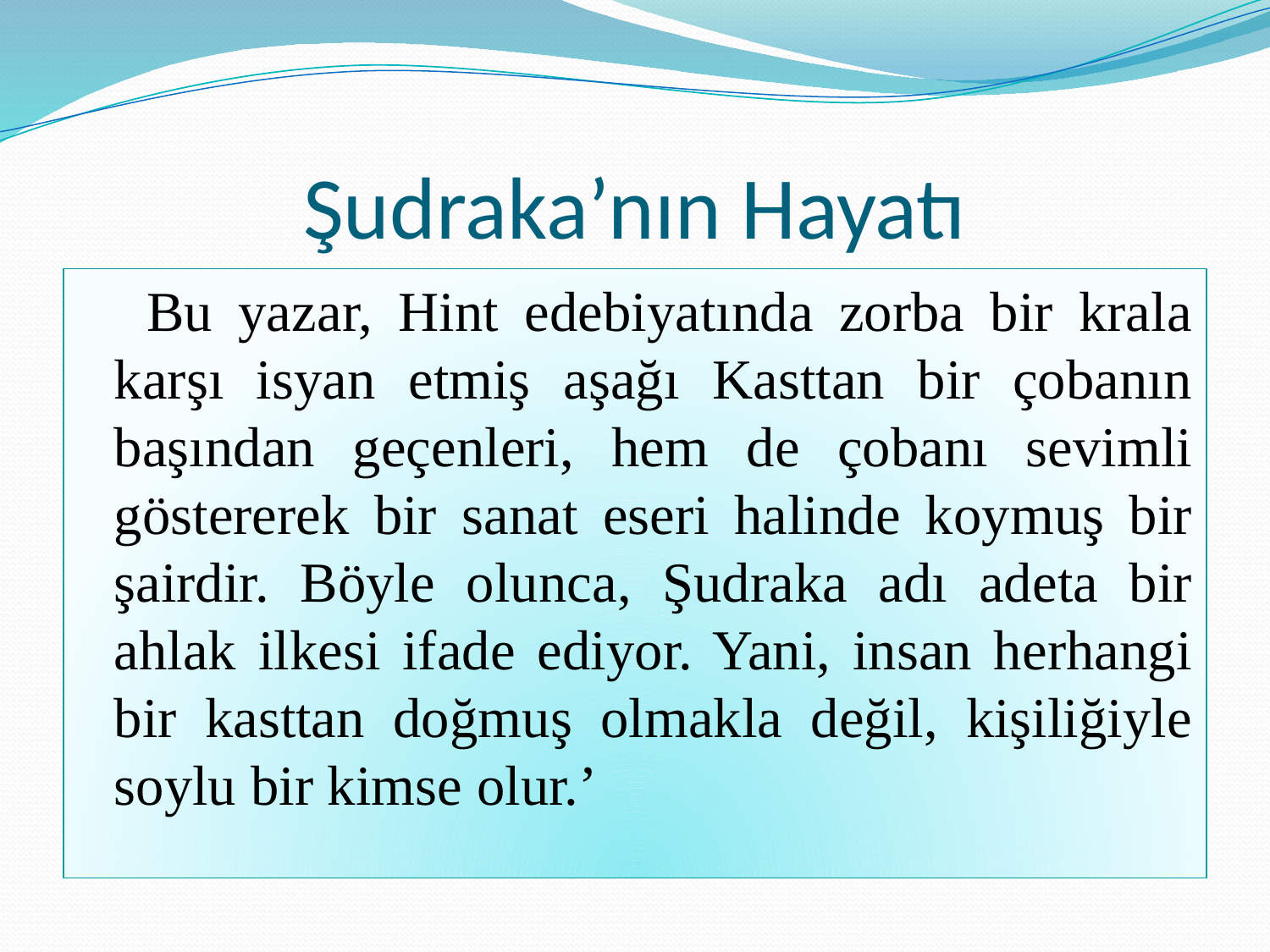

# Şudraka’nın Hayatı
   Bu yazar, Hint edebiyatında zorba bir krala karşı isyan etmiş aşağı Kasttan bir çobanın başından geçenleri, hem de çobanı sevimli göstererek bir sanat eseri halinde koymuş bir şairdir. Böyle olunca, Şudraka adı adeta bir ahlak ilkesi ifade ediyor. Yani, insan herhangi bir kasttan doğmuş olmakla değil, kişiliğiyle soylu bir kimse olur.’